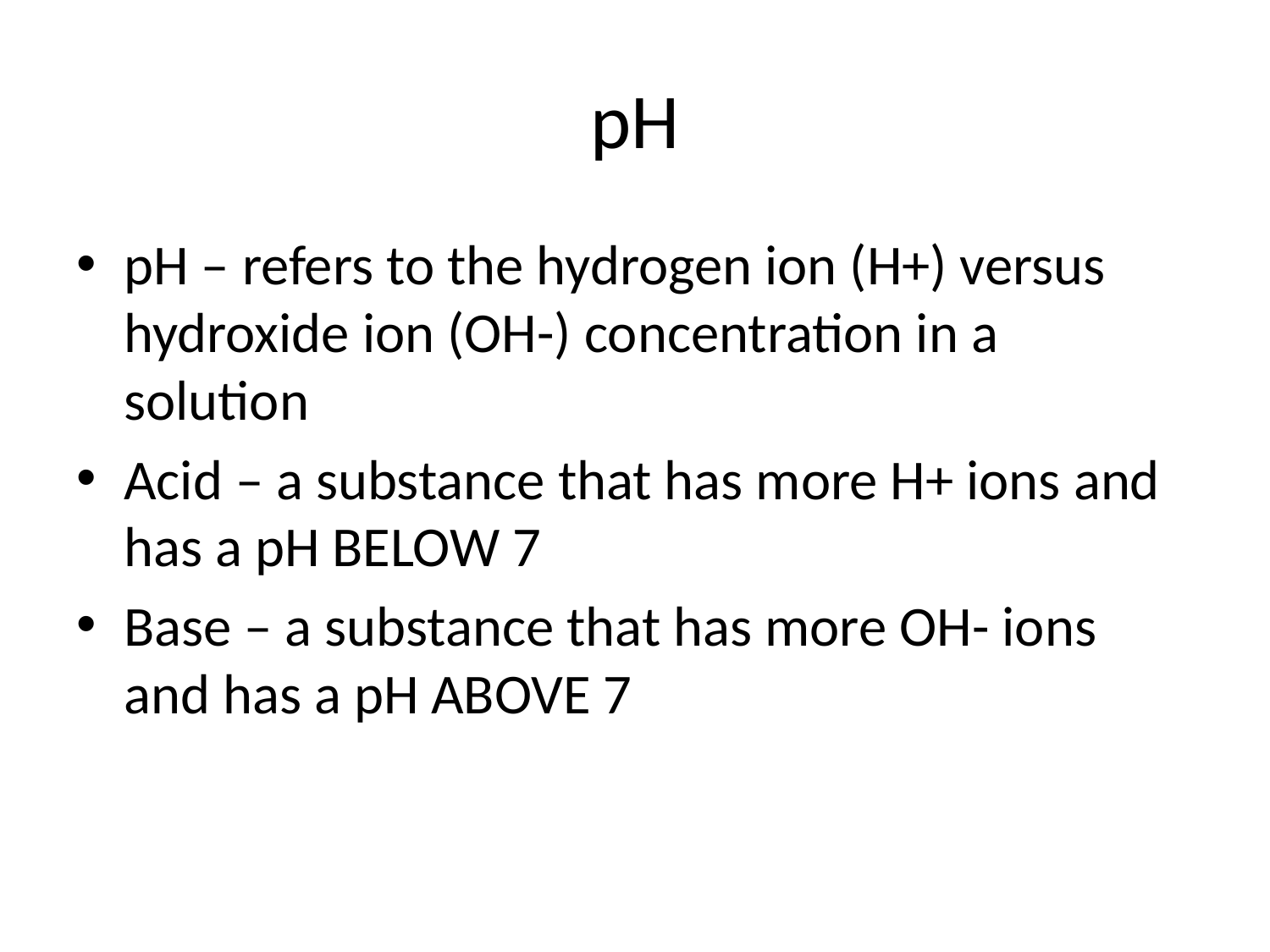

# pH
pH – refers to the hydrogen ion (H+) versus hydroxide ion (OH-) concentration in a solution
Acid – a substance that has more H+ ions and has a pH BELOW 7
Base – a substance that has more OH- ions and has a pH ABOVE 7